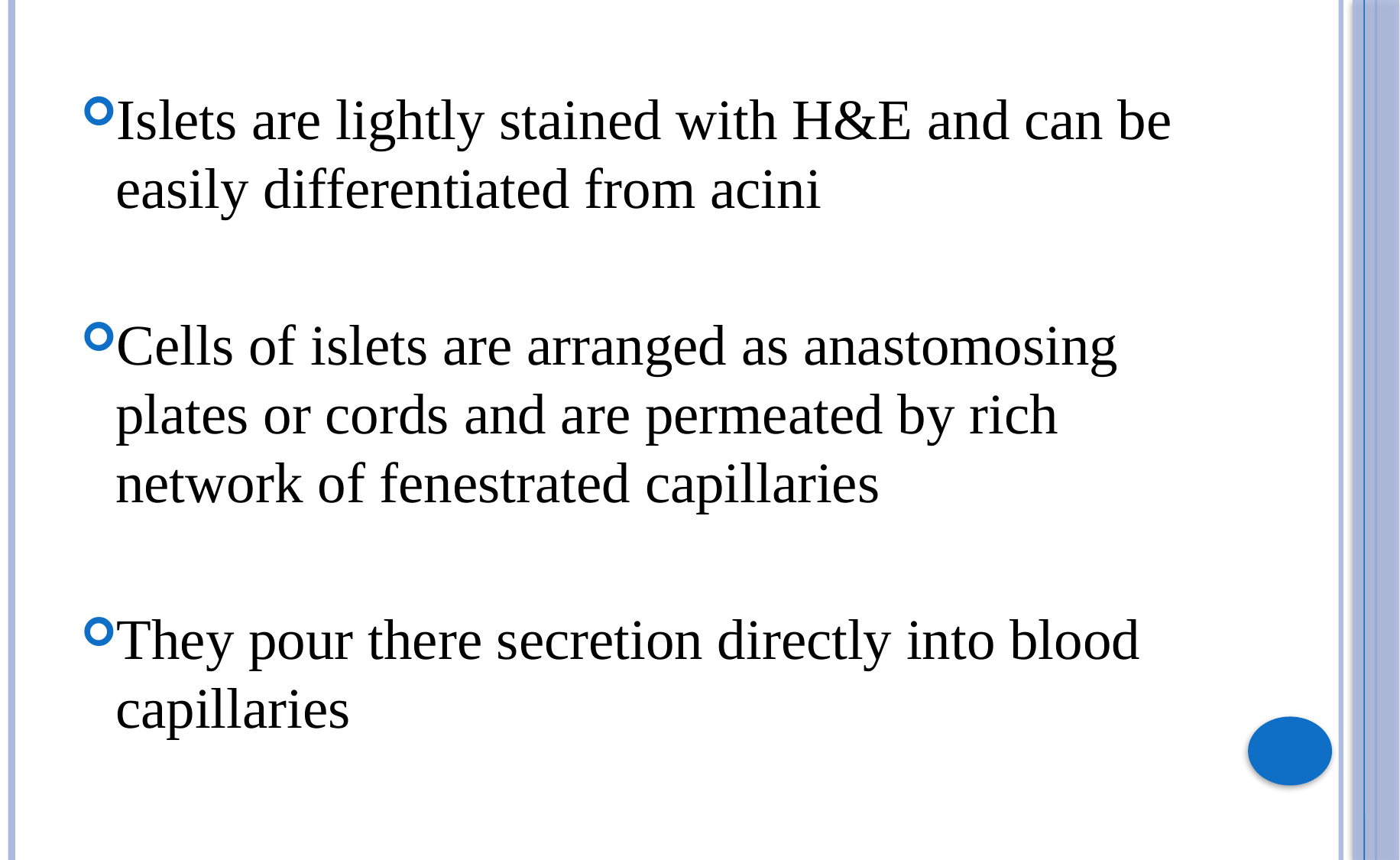

Islets are lightly stained with H&E and can be easily differentiated from acini

Cells of islets are arranged as anastomosing plates or cords and are permeated by rich network of fenestrated capillaries

They pour there secretion directly into blood capillaries